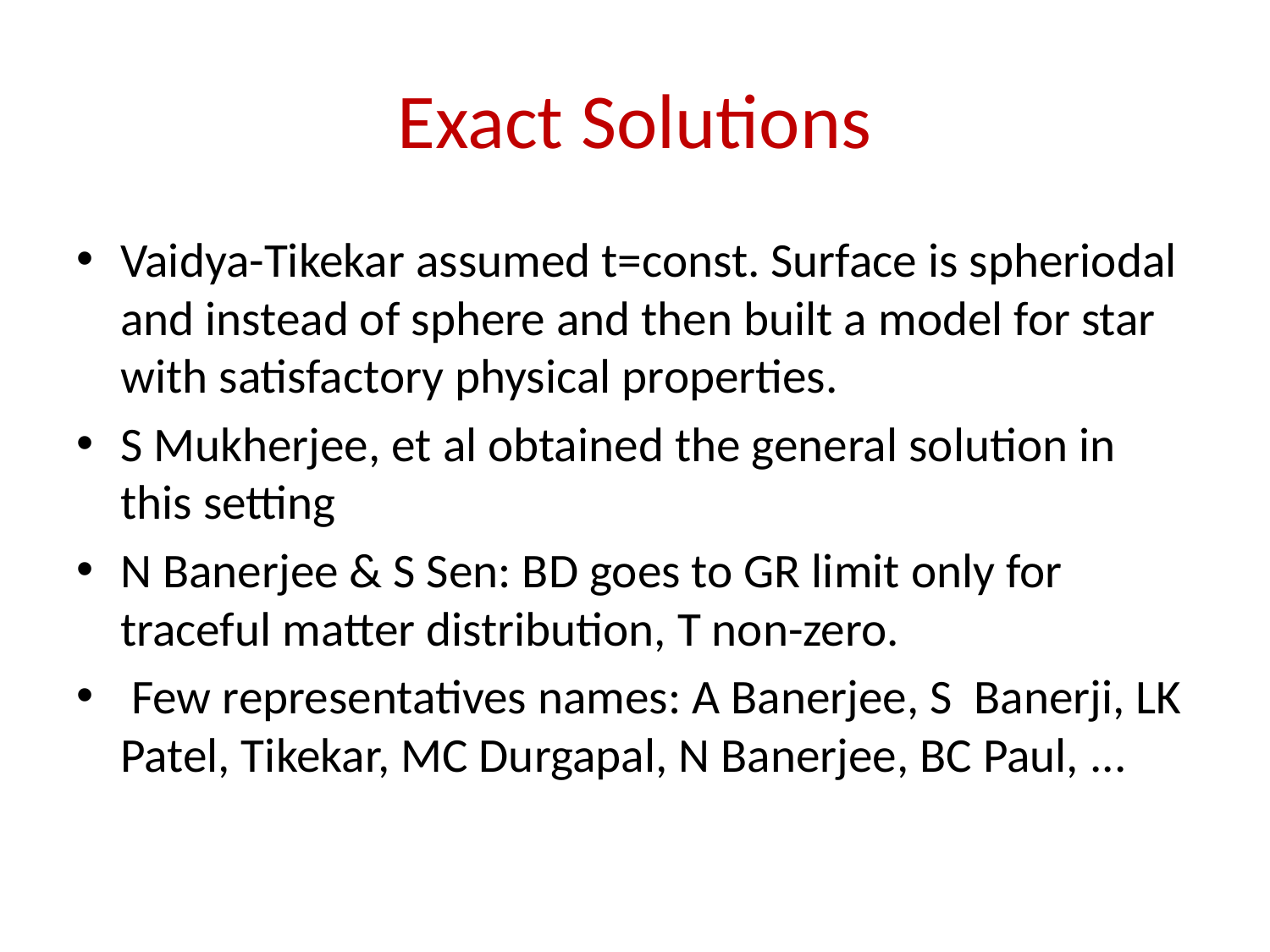

# Exact Solutions
Vaidya-Tikekar assumed t=const. Surface is spheriodal and instead of sphere and then built a model for star with satisfactory physical properties.
S Mukherjee, et al obtained the general solution in this setting
N Banerjee & S Sen: BD goes to GR limit only for traceful matter distribution, T non-zero.
 Few representatives names: A Banerjee, S  Banerji, LK Patel, Tikekar, MC Durgapal, N Banerjee, BC Paul, ...